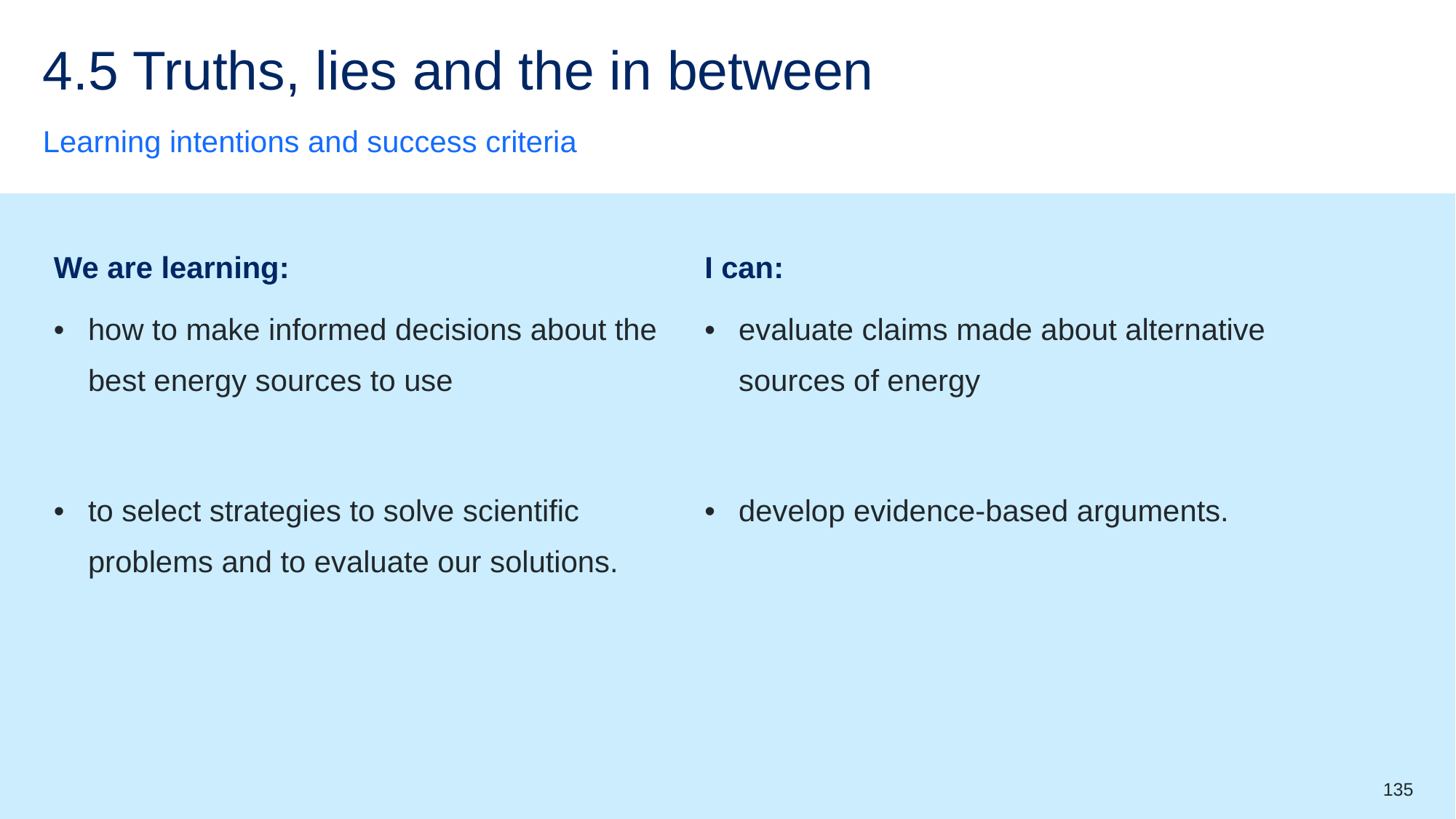

# 4.5 Truths, lies and the in between
Learning intentions and success criteria
| We are learning: | I can: |
| --- | --- |
| how to make informed decisions about the best energy sources to use | evaluate claims made about alternative sources of energy |
| to select strategies to solve scientific problems and to evaluate our solutions. | develop evidence-based arguments. |
135